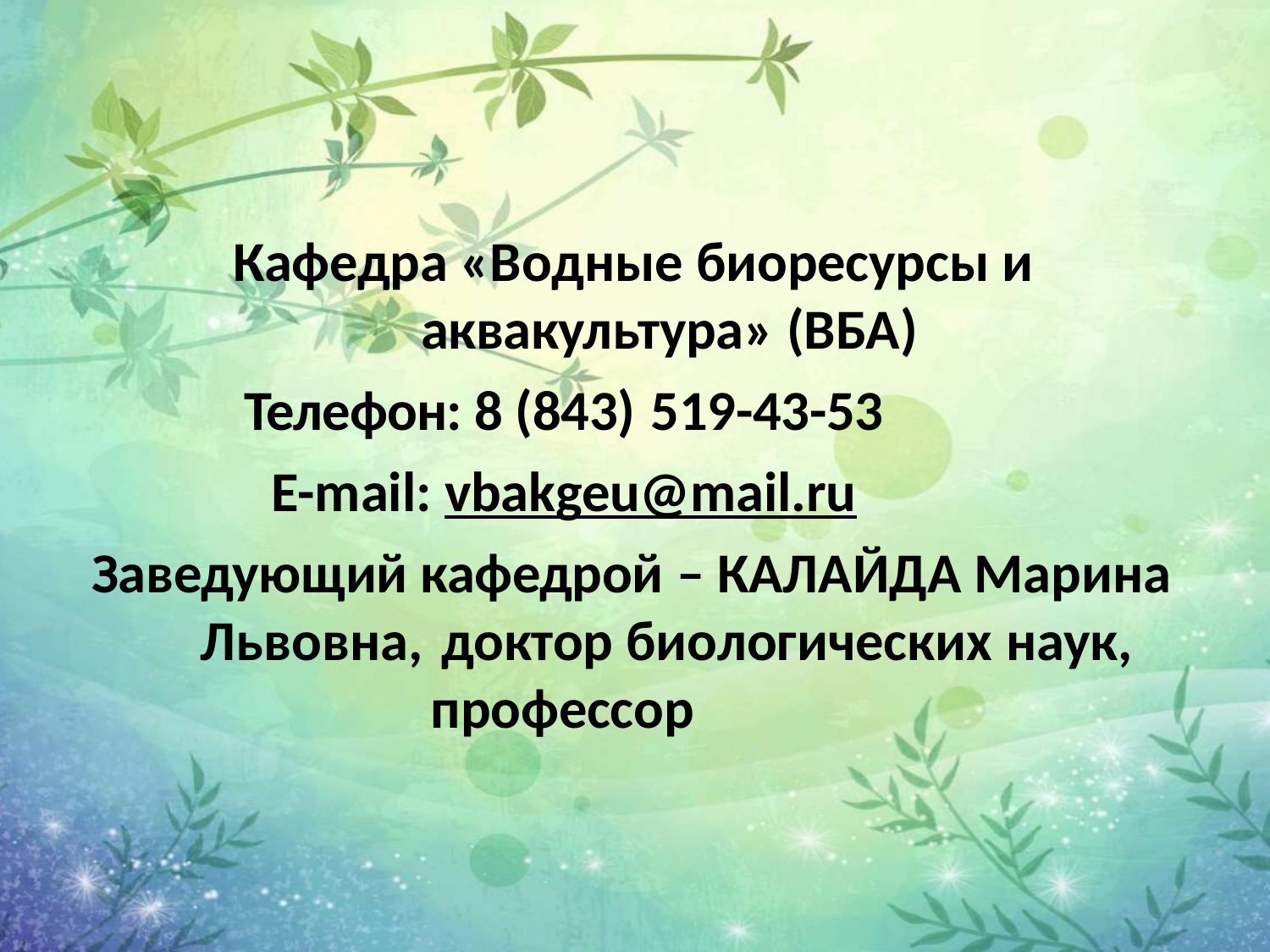

Кафедра «Водные биоресурсы и  аквакультура» (ВБА)
Телефон: 8 (843) 519-43-53
E-mail: vbakgeu@mail.ru
Заведующий кафедрой – КАЛАЙДА Марина  Львовна,	доктор биологических наук,
профессор